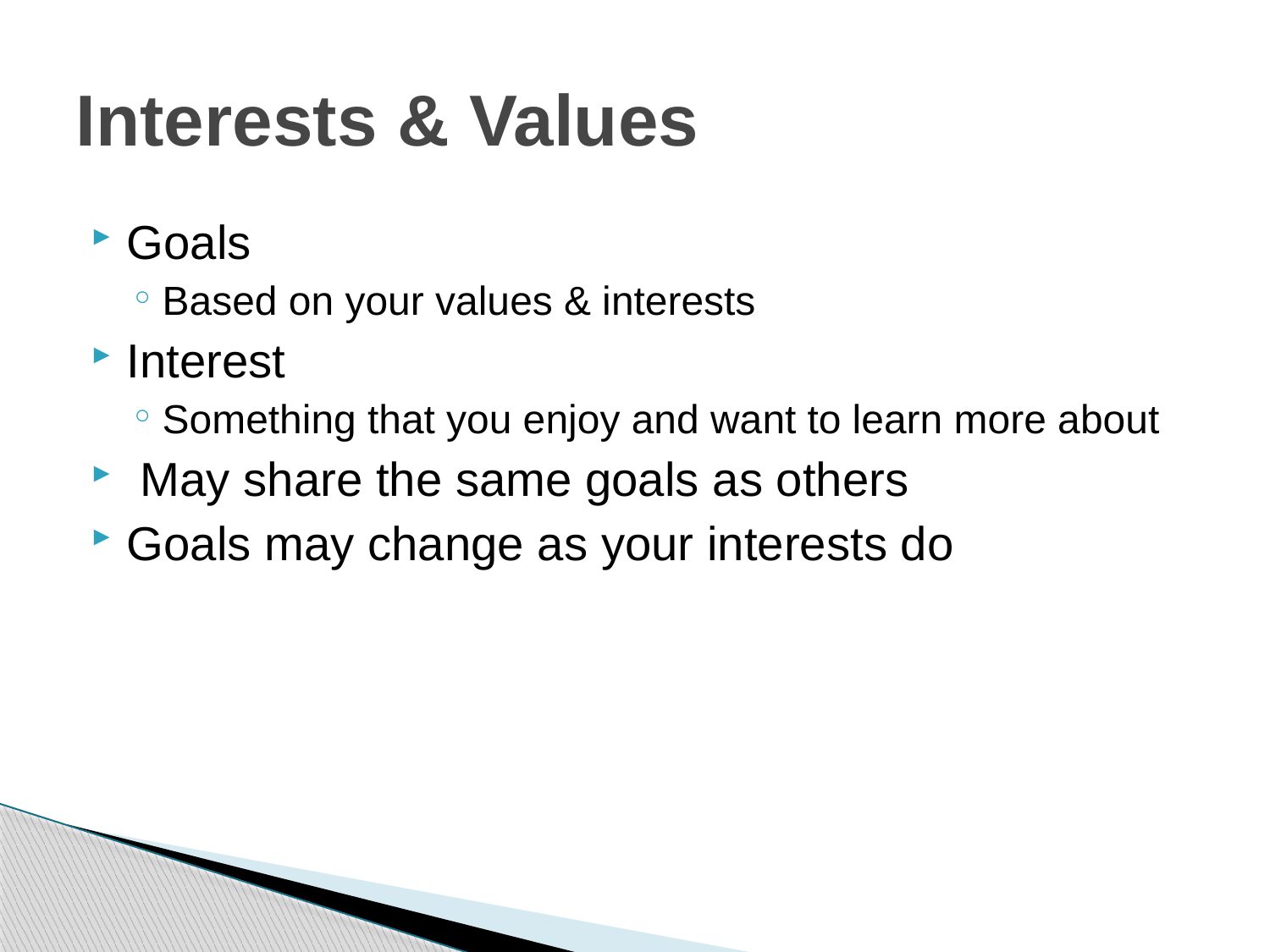

# Interests & Values
Goals
Based on your values & interests
Interest
Something that you enjoy and want to learn more about
 May share the same goals as others
Goals may change as your interests do